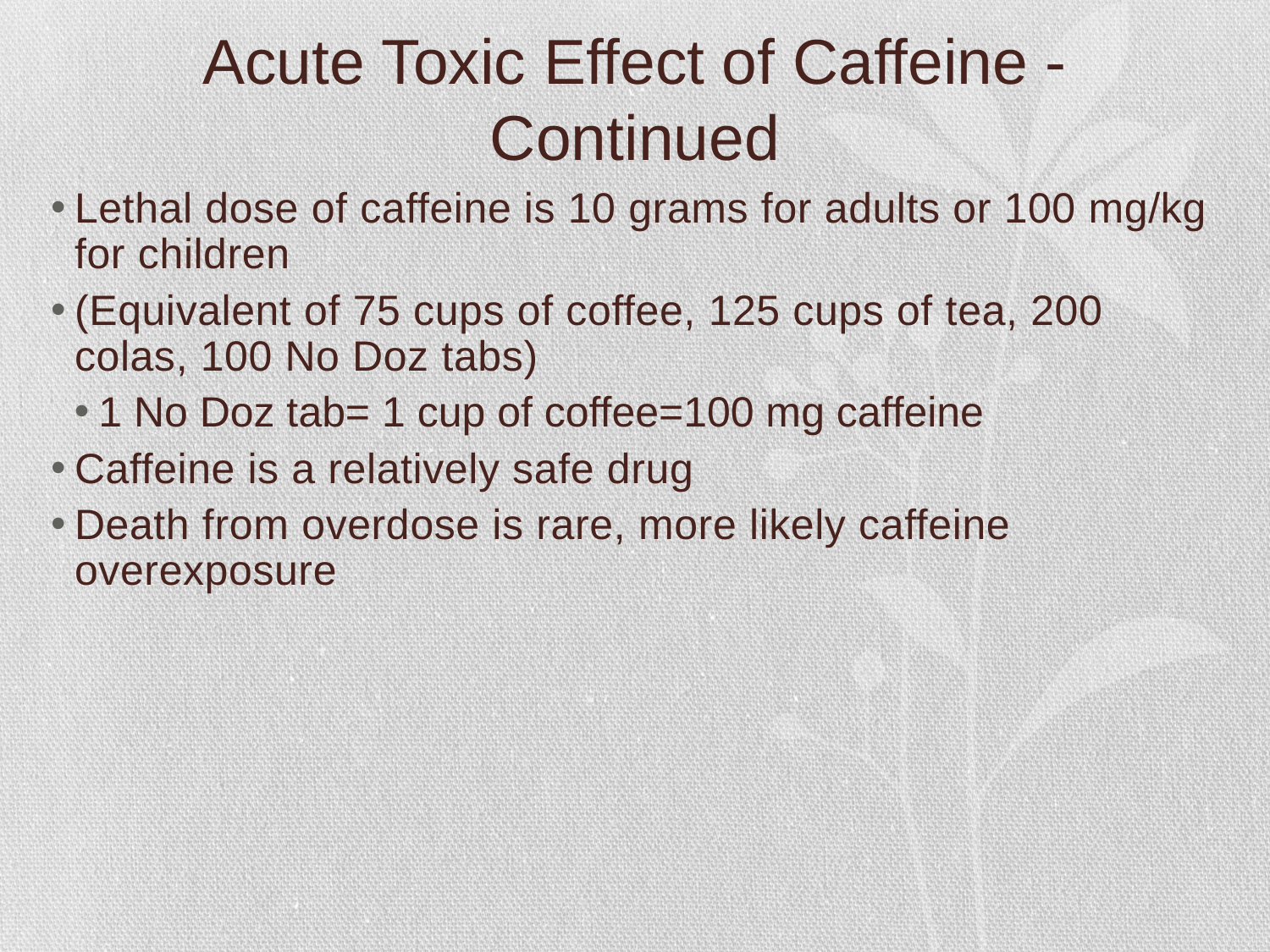

# Acute Toxic Effect of Caffeine - Continued
Lethal dose of caffeine is 10 grams for adults or 100 mg/kg for children
(Equivalent of 75 cups of coffee, 125 cups of tea, 200 colas, 100 No Doz tabs)
1 No Doz tab= 1 cup of coffee=100 mg caffeine
Caffeine is a relatively safe drug
Death from overdose is rare, more likely caffeine overexposure